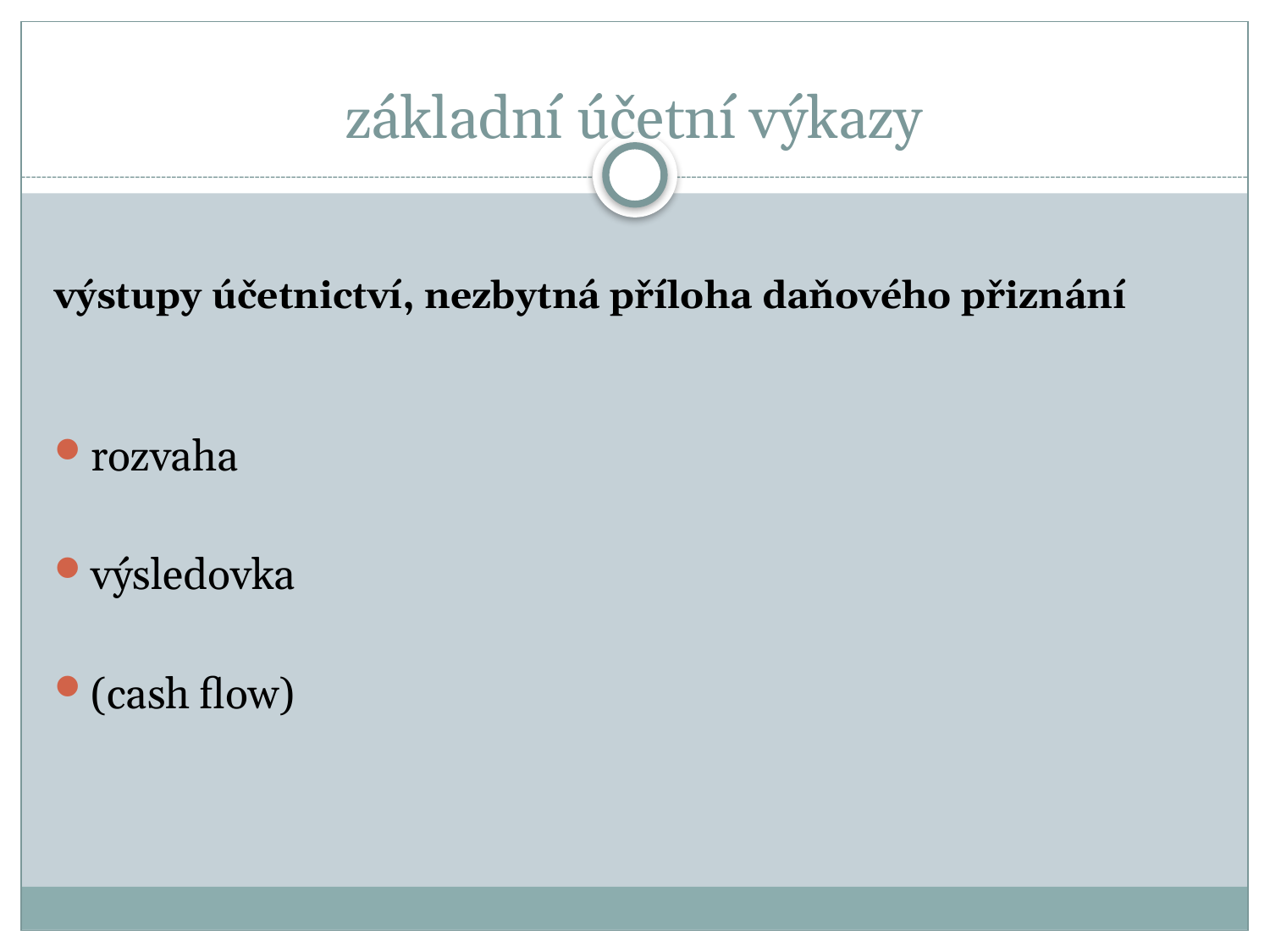

# základní účetní výkazy

výstupy účetnictví, nezbytná příloha daňového přiznání

rozvaha

výsledovka

(cash flow)